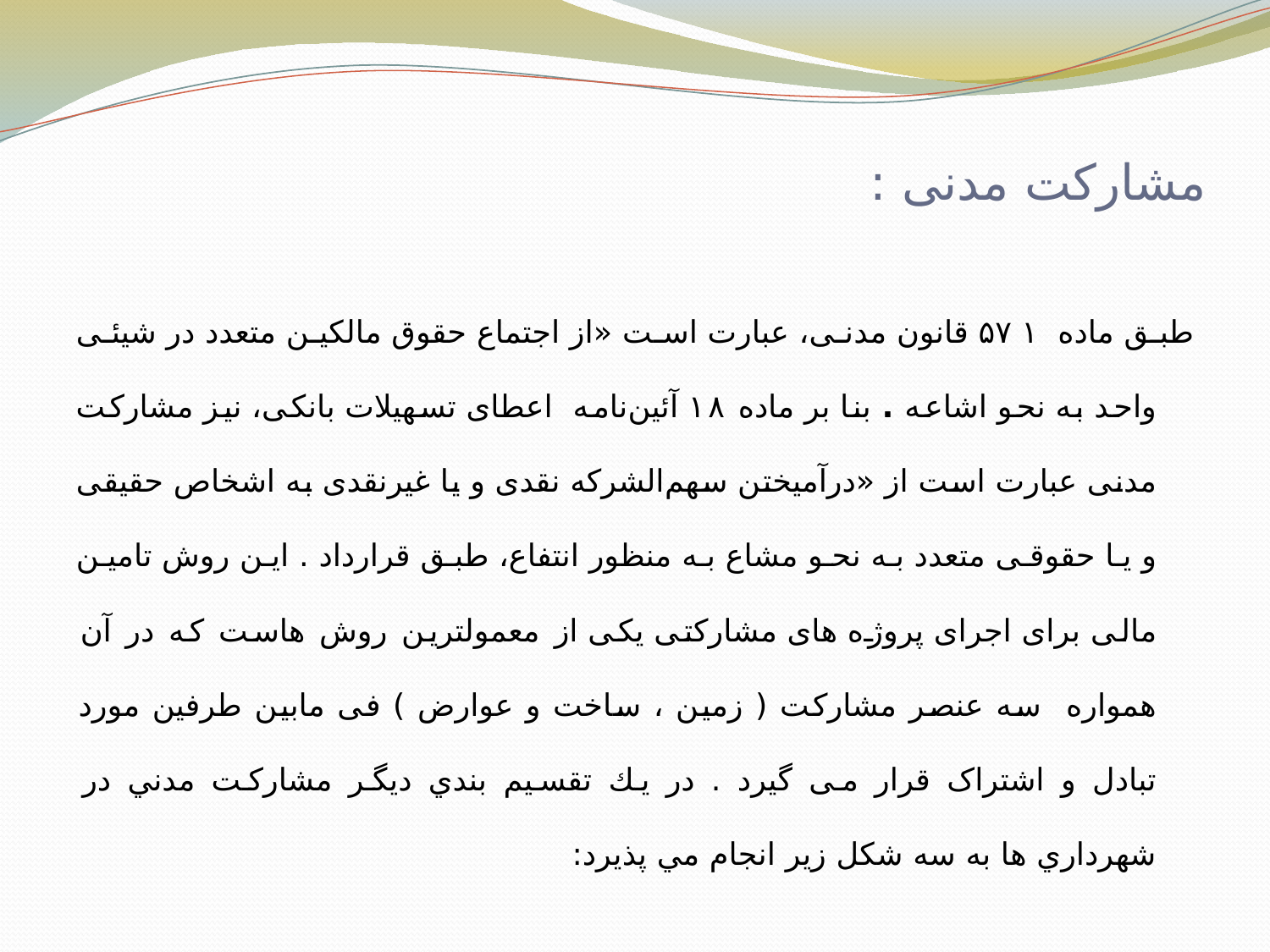

# مشارکت مدنی :
طبق ماده ۵۷۱ قانون مدنی، عبارت است «از اجتماع حقوق مالکین متعدد در شیئی واحد به نحو اشاعه . بنا بر ماده ۱۸ آئین‌نامه  اعطای تسهیلات بانکی، نیز مشارکت مدنی عبارت است از «درآمیختن سهم‌الشرکه نقدی و یا غیرنقدی به اشخاص حقیقی و یا حقوقی متعدد به نحو مشاع به منظور انتفاع، طبق قرارداد . این روش تامین مالی برای اجرای پروژه های مشارکتی یکی از معمولترين روش هاست که در آن همواره  سه عنصر مشاركت ( زمين ، ساخت و عوارض ) فی مابین طرفین مورد تبادل و اشتراک قرار می گیرد . در يك تقسيم بندي ديگر مشاركت مدني در شهرداري ها به سه شكل زير انجام مي پذيرد: